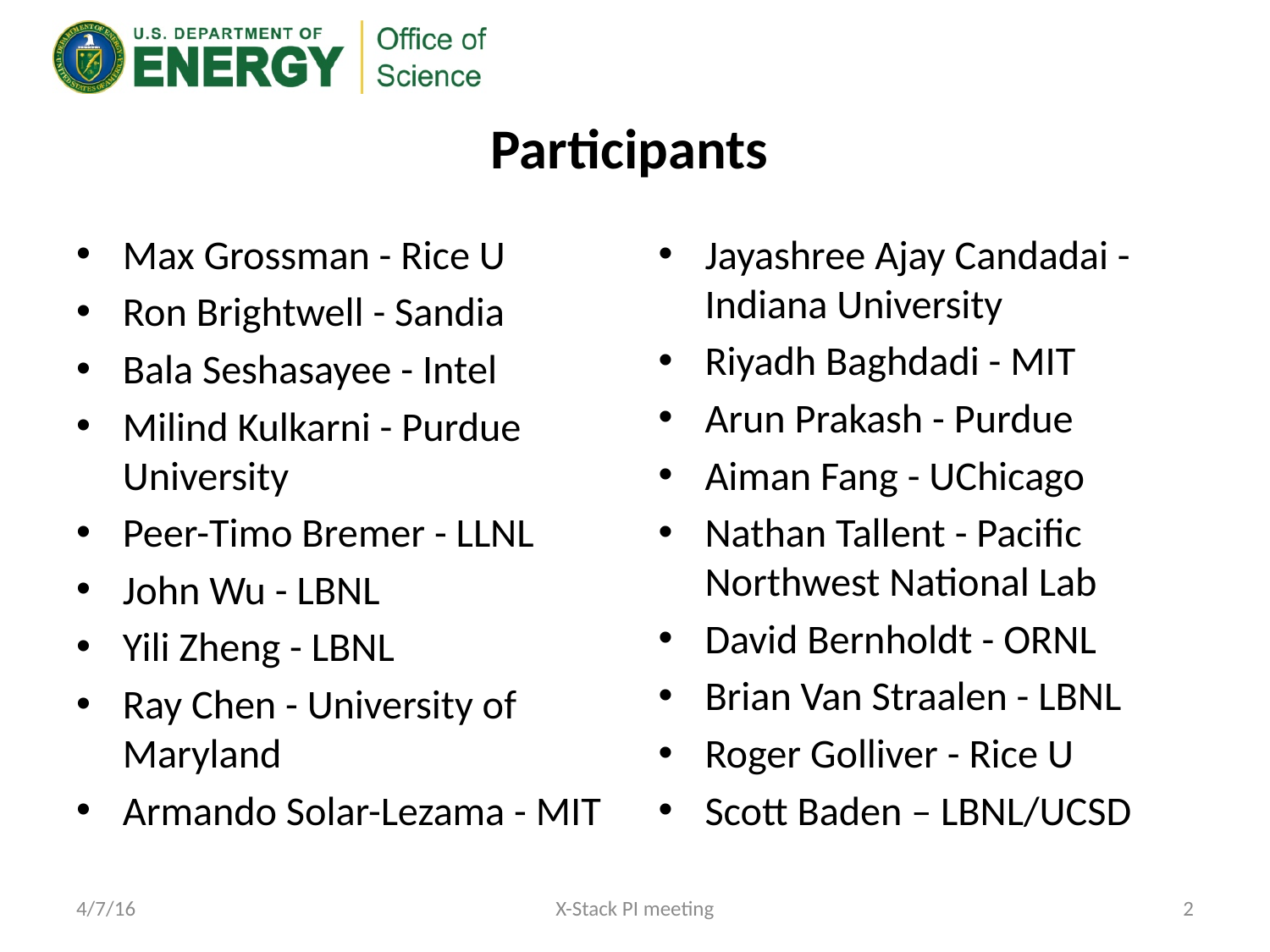

# Participants
Max Grossman - Rice U
Ron Brightwell - Sandia
Bala Seshasayee - Intel
Milind Kulkarni - Purdue University
Peer-Timo Bremer - LLNL
John Wu - LBNL
Yili Zheng - LBNL
Ray Chen - University of Maryland
Armando Solar-Lezama - MIT
Jayashree Ajay Candadai - Indiana University
Riyadh Baghdadi - MIT
Arun Prakash - Purdue
Aiman Fang - UChicago
Nathan Tallent - Pacific Northwest National Lab
David Bernholdt - ORNL
Brian Van Straalen - LBNL
Roger Golliver - Rice U
Scott Baden – LBNL/UCSD
4/7/16
X-Stack PI meeting
2